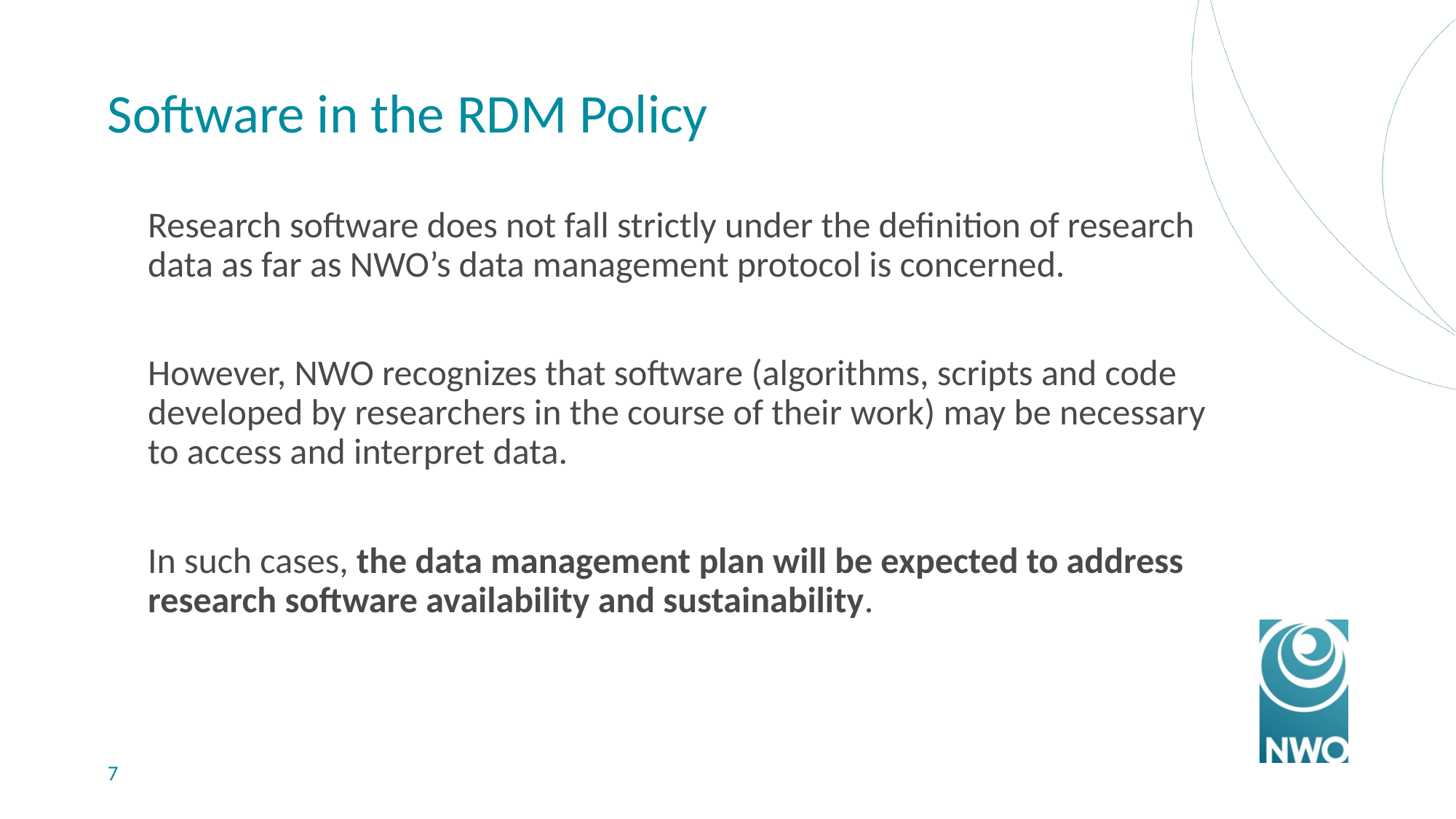

# Software in the RDM Policy
Research software does not fall strictly under the definition of research data as far as NWO’s data management protocol is concerned.

However, NWO recognizes that software (algorithms, scripts and code developed by researchers in the course of their work) may be necessary to access and interpret data.

In such cases, the data management plan will be expected to address research software availability and sustainability.
7